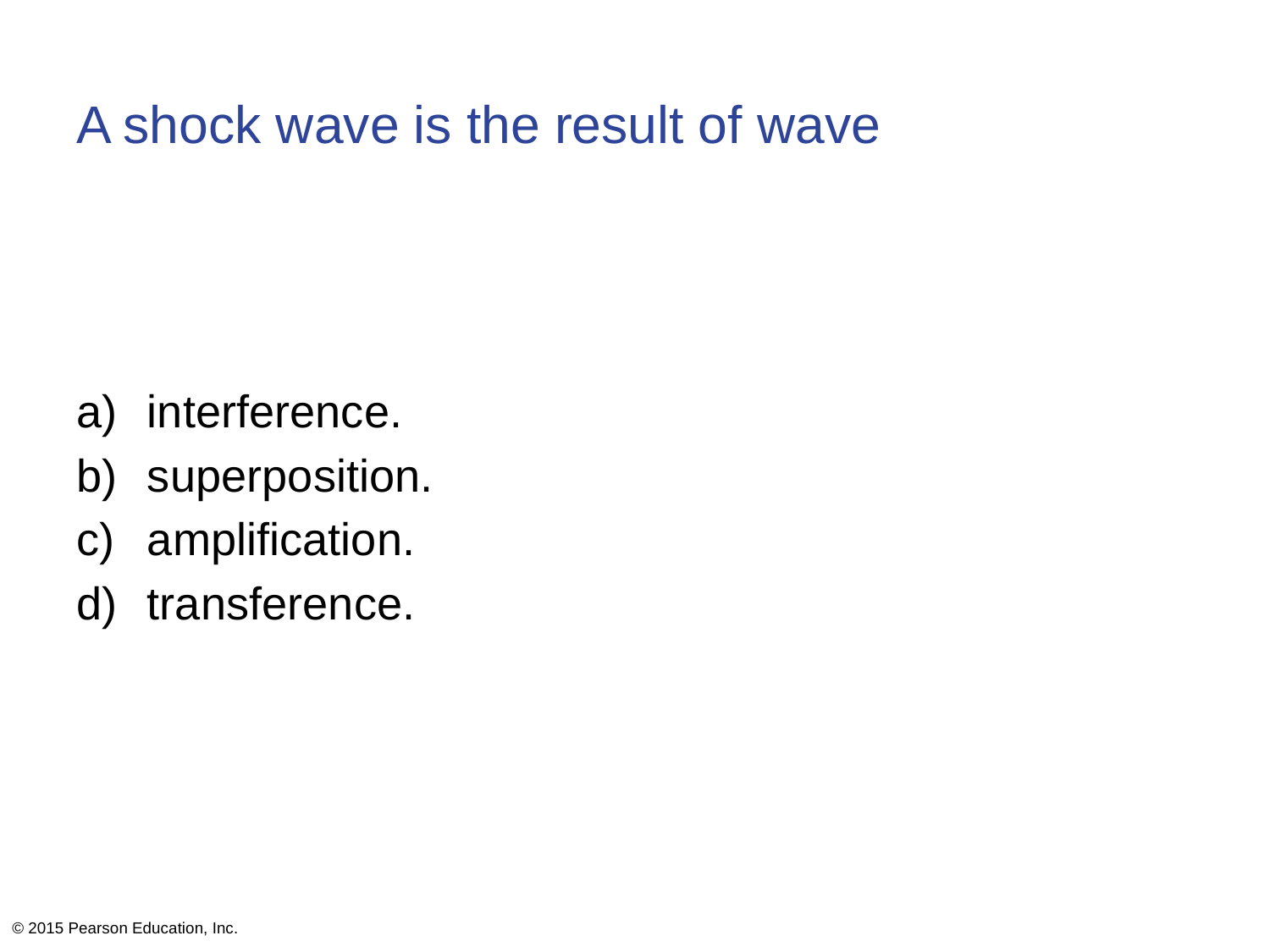

# A shock wave is the result of wave
interference.
superposition.
amplification.
transference.
© 2015 Pearson Education, Inc.